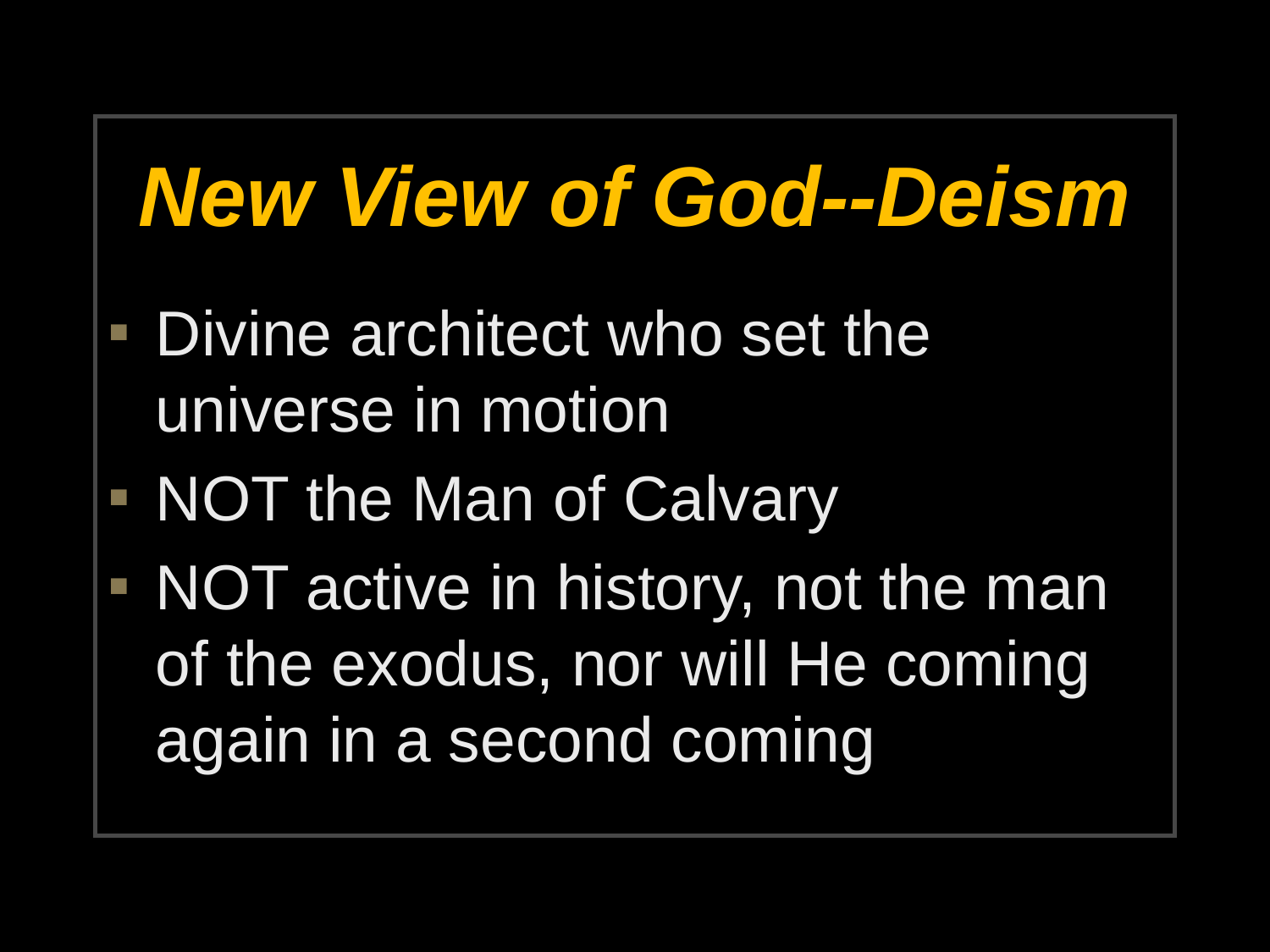

# New View of God--Deism
Divine architect who set the universe in motion
NOT the Man of Calvary
NOT active in history, not the man of the exodus, nor will He coming again in a second coming